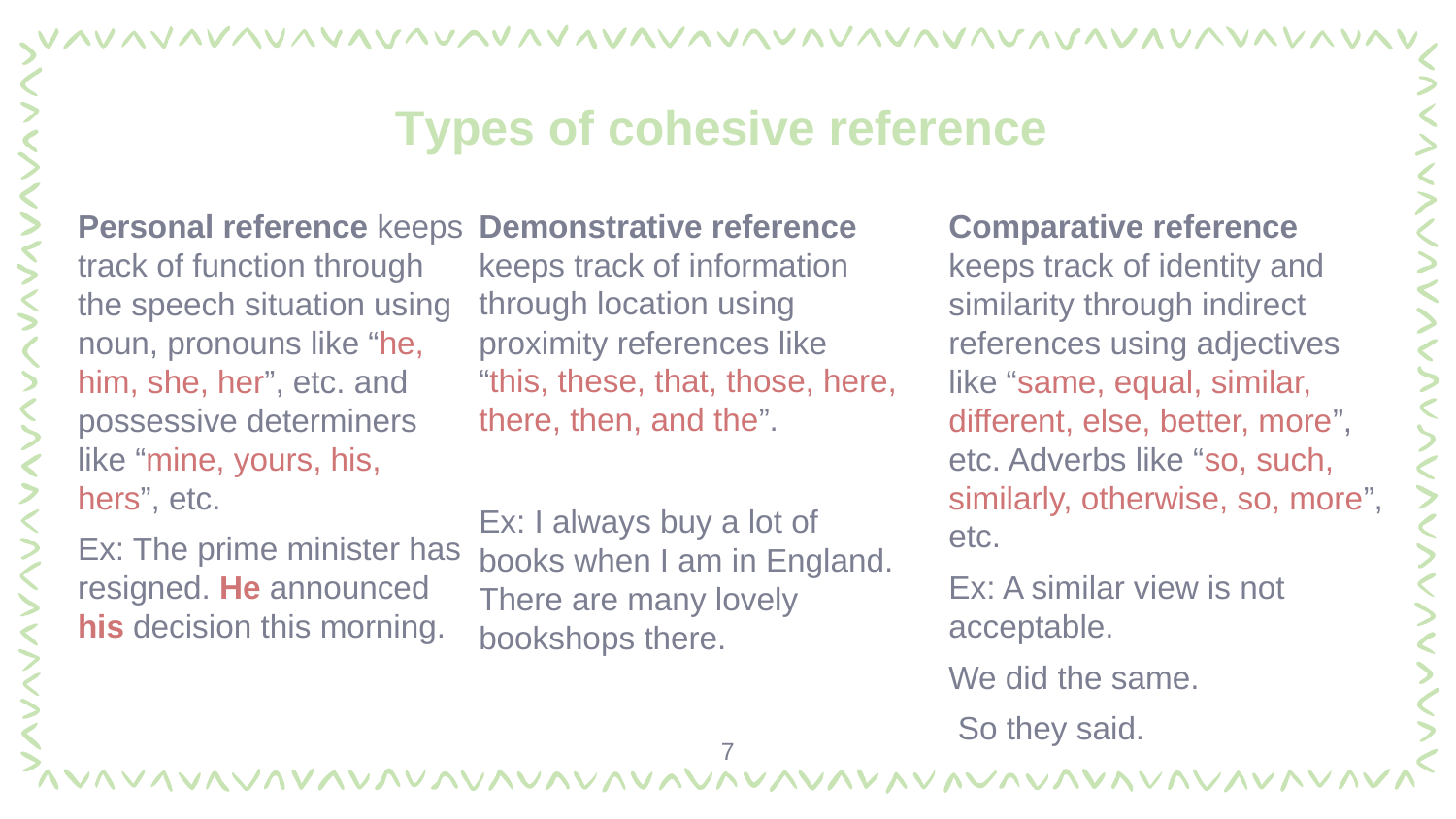

# Types of cohesive reference
Demonstrative reference keeps track of information through location using proximity references like “this, these, that, those, here, there, then, and the”.

Ex: I always buy a lot of books when I am in England. There are many lovely bookshops there.
Personal reference keeps track of function through the speech situation using noun, pronouns like “he, him, she, her”, etc. and possessive determiners like “mine, yours, his, hers”, etc.
Ex: The prime minister has resigned. He announced his decision this morning.
Comparative reference keeps track of identity and similarity through indirect references using adjectives like “same, equal, similar, different, else, better, more”, etc. Adverbs like “so, such, similarly, otherwise, so, more”, etc.
Ex: A similar view is not   acceptable.
We did the same.
 So they said.
7